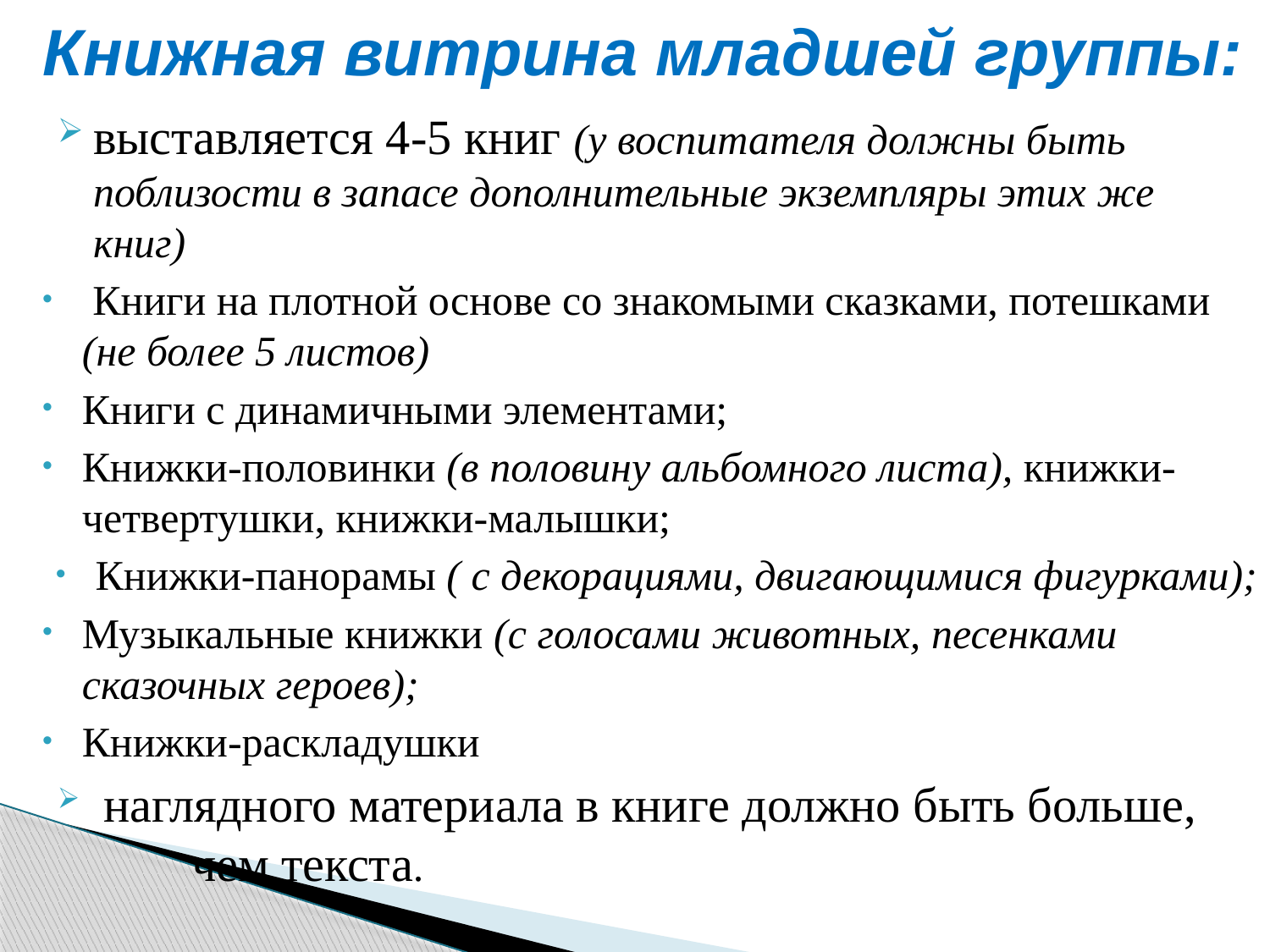

# Книжная витрина младшей группы:
выставляется 4-5 книг (у воспитателя должны быть поблизости в запасе дополнительные экземпляры этих же книг)
 Книги на плотной основе со знакомыми сказками, потешками (не более 5 листов)
Книги с динамичными элементами;
Книжки-половинки (в половину альбомного листа), книжки-четвертушки, книжки-малышки;
Книжки-панорамы ( с декорациями, двигающимися фигурками);
Музыкальные книжки (с голосами животных, песенками сказочных героев);
Книжки-раскладушки
 наглядного материала в книге должно быть больше,             чем текста.